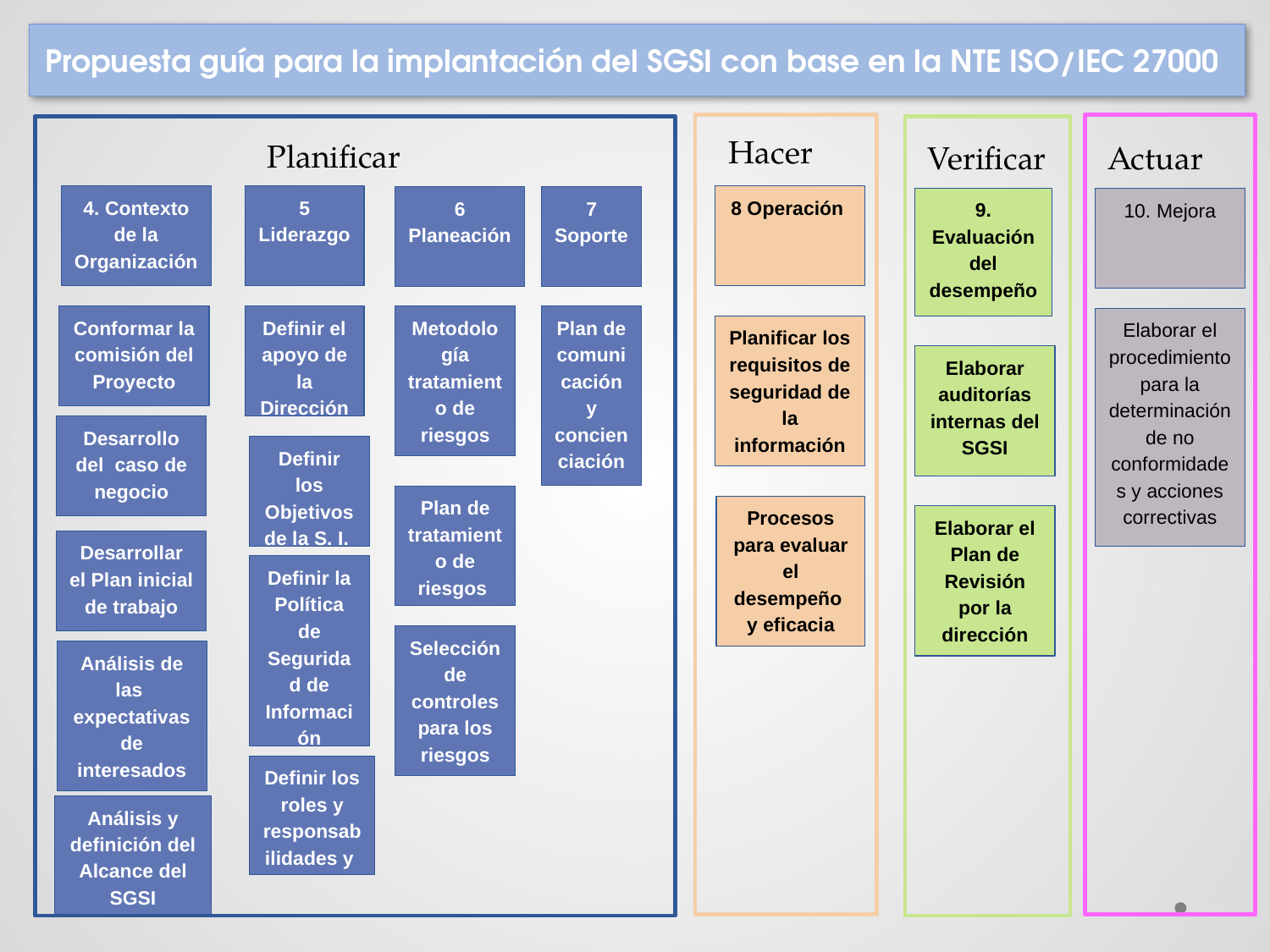

Propuesta guía para la implantación del SGSI con base en la NTE ISO/IEC 27000

Hacer
Planificar
Verificar
Actuar
4. Contexto de la Organización
5 Liderazgo
8 Operación
6 Planeación
7 Soporte
9. Evaluación del desempeño
10. Mejora
Definir el apoyo de la Dirección
Plan de comunicación y concienciación
Conformar la comisión del Proyecto
Metodología tratamiento de riesgos
Elaborar el procedimiento para la determinación de no conformidades y acciones correctivas
Planificar los requisitos de seguridad de la información
Elaborar auditorías internas del SGSI
Desarrollo del  caso de negocio
Definir los Objetivos de la S. I.
Plan de tratamiento de riesgos
Procesos para evaluar el desempeño  y eficacia
Elaborar el Plan de Revisión por la dirección
Desarrollar el Plan inicial de trabajo
Definir la Política de Seguridad de Información
Selección de controles para los riesgos
Análisis de las  expectativas de interesados
Definir los roles y responsabilidades y
Análisis y definición del Alcance del SGSI